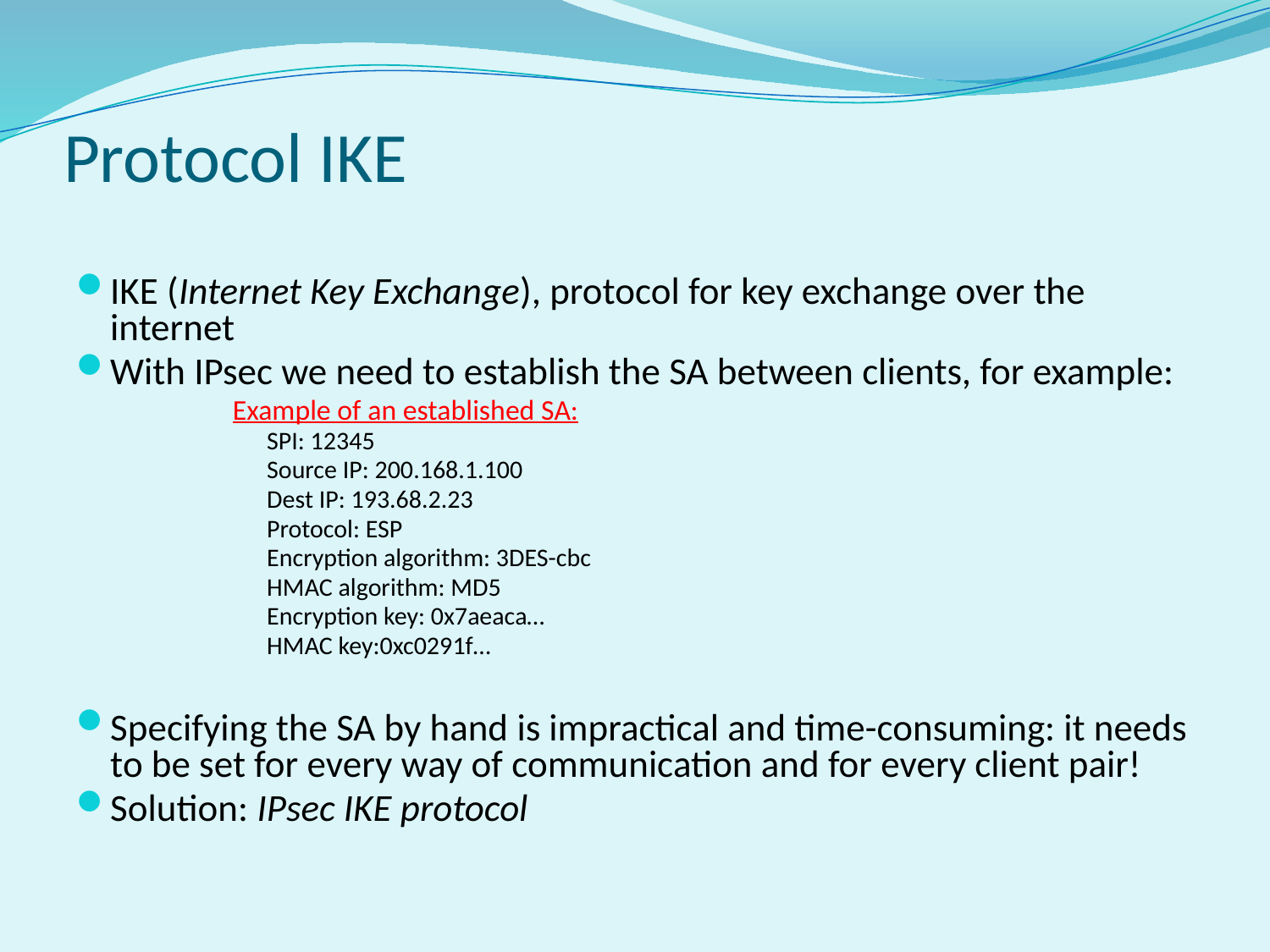

# Protocol IKE
IKE (Internet Key Exchange), protocol for key exchange over the internet
With IPsec we need to establish the SA between clients, for example:
Example of an established SA:
SPI: 12345
Source IP: 200.168.1.100
Dest IP: 193.68.2.23
Protocol: ESP
Encryption algorithm: 3DES-cbc
HMAC algorithm: MD5
Encryption key: 0x7aeaca…
HMAC key:0xc0291f…

Specifying the SA by hand is impractical and time-consuming: it needs to be set for every way of communication and for every client pair!
Solution: IPsec IKE protocol